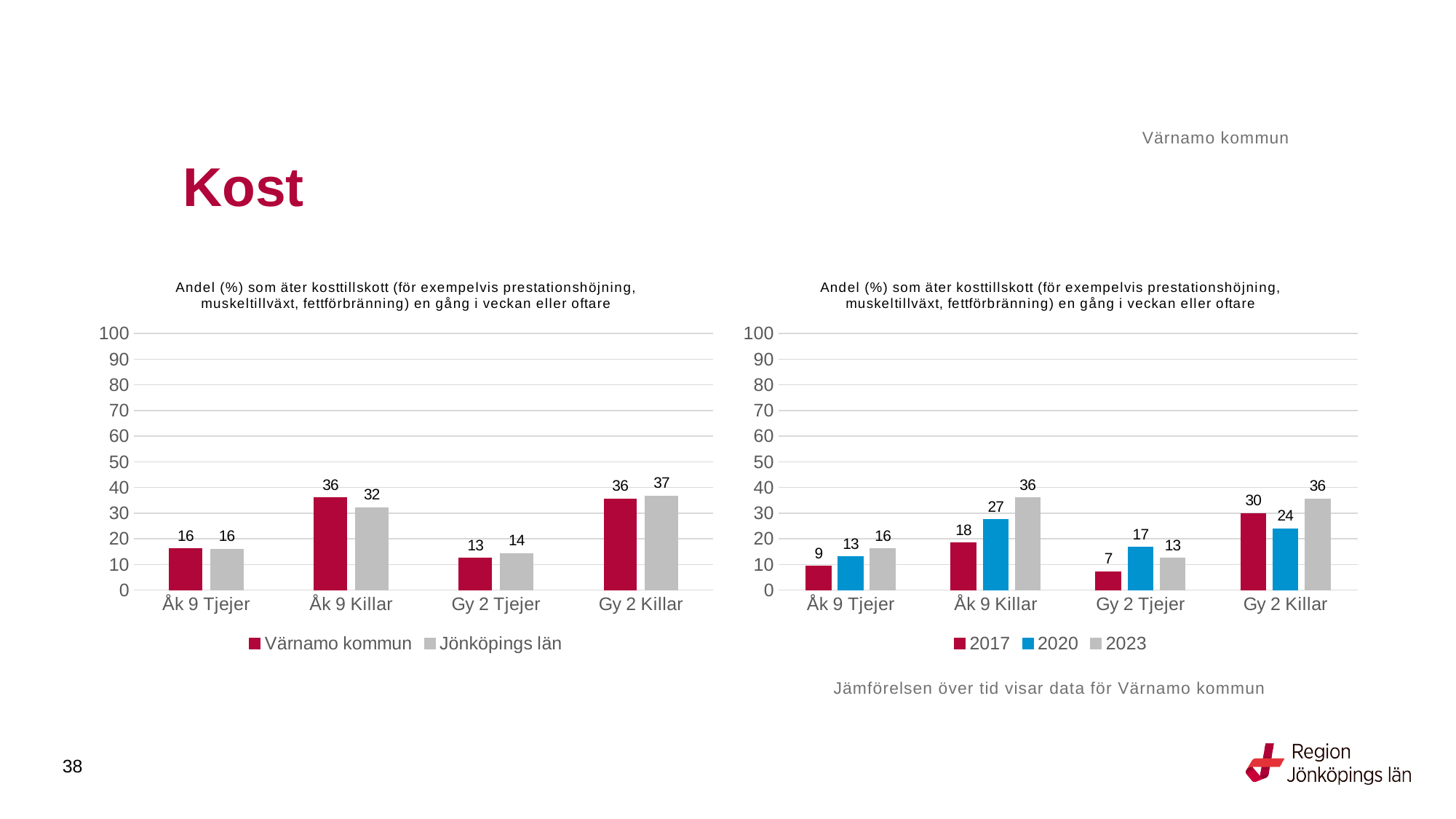

Värnamo kommun
# Kost

### Chart: Andel (%) som äter kosttillskott (för exempelvis prestationshöjning, muskeltillväxt, fettförbränning) en gång i veckan eller oftare

| Category | Värnamo kommun | Jönköpings län |
|---|---|---|
| Åk 9 Tjejer | 16.1017 | 16.0703 |
| Åk 9 Killar | 36.036 | 32.1168 |
| Gy 2 Tjejer | 12.5 | 14.3249 |
| Gy 2 Killar | 35.5932 | 36.7716 |

### Chart: Andel (%) som äter kosttillskott (för exempelvis prestationshöjning, muskeltillväxt, fettförbränning) en gång i veckan eller oftare

| Category | 2017 | 2020 | 2023 |
|---|---|---|---|
| Åk 9 Tjejer | 9.375 | 13.0435 | 16.1017 |
| Åk 9 Killar | 18.3673 | 27.4809 | 36.036 |
| Gy 2 Tjejer | 7.1429 | 16.6667 | 12.5 |
| Gy 2 Killar | 29.9065 | 23.913 | 35.5932 |
Jämförelsen över tid visar data för Värnamo kommun
38